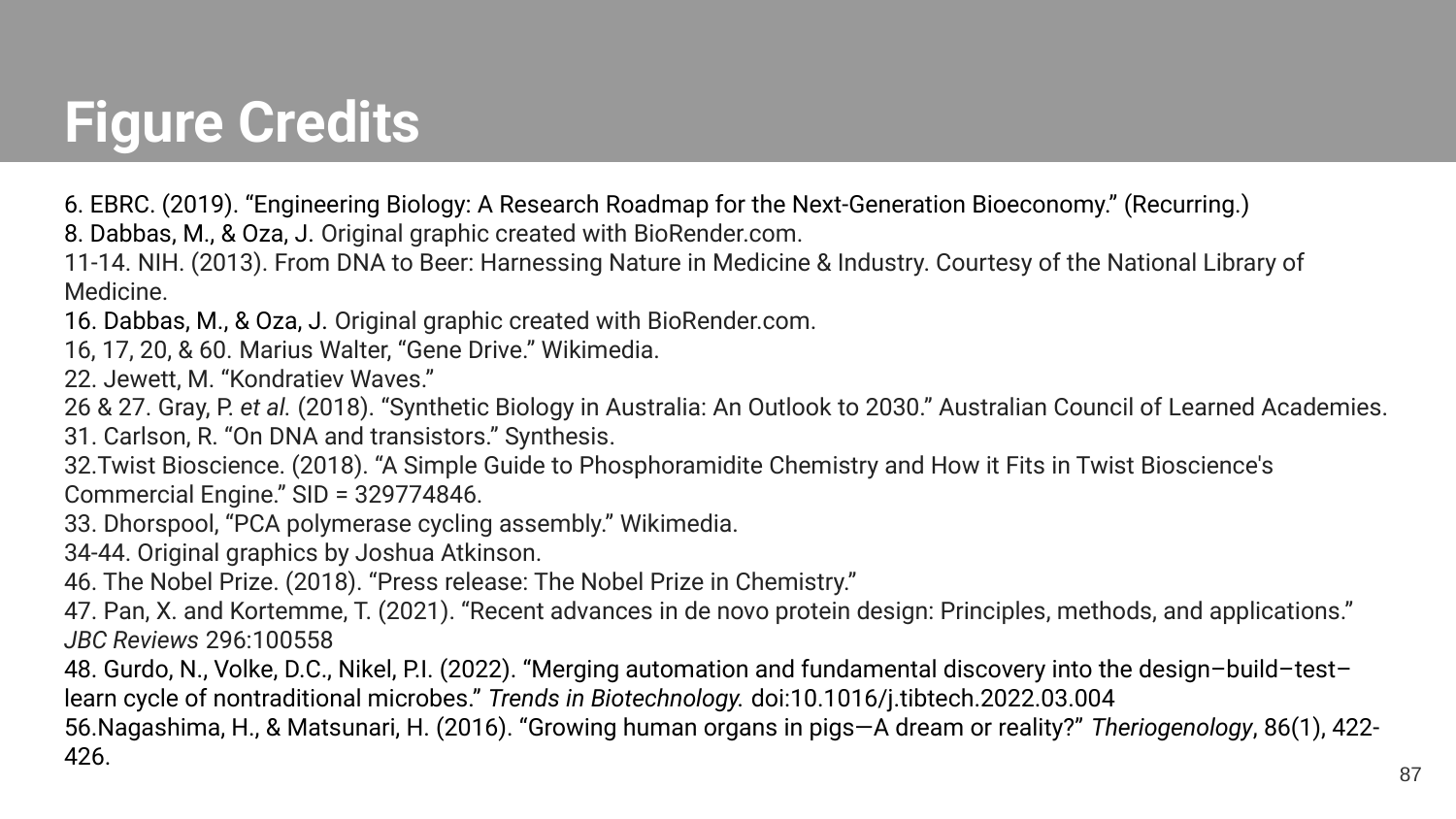

# Figure Credits
6. EBRC. (2019). “Engineering Biology: A Research Roadmap for the Next-Generation Bioeconomy.” (Recurring.)
8. Dabbas, M., & Oza, J. Original graphic created with BioRender.com.
11-14. NIH. (2013). From DNA to Beer: Harnessing Nature in Medicine & Industry. Courtesy of the National Library of Medicine.
16. Dabbas, M., & Oza, J. Original graphic created with BioRender.com.
16, 17, 20, & 60. Marius Walter, “Gene Drive.” Wikimedia.
22. Jewett, M. “Kondratiev Waves.”
26 & 27. Gray, P. et al. (2018). “Synthetic Biology in Australia: An Outlook to 2030.” Australian Council of Learned Academies.
31. Carlson, R. “On DNA and transistors.” Synthesis.
32.Twist Bioscience. (2018). “A Simple Guide to Phosphoramidite Chemistry and How it Fits in Twist Bioscience's Commercial Engine.” SID = 329774846.
33. Dhorspool, “PCA polymerase cycling assembly.” Wikimedia.
34-44. Original graphics by Joshua Atkinson.
46. The Nobel Prize. (2018). “Press release: The Nobel Prize in Chemistry.”
47. Pan, X. and Kortemme, T. (2021). “Recent advances in de novo protein design: Principles, methods, and applications.” JBC Reviews 296:100558
48. Gurdo, N., Volke, D.C., Nikel, P.I. (2022). “Merging automation and fundamental discovery into the design–build–test–learn cycle of nontraditional microbes.” Trends in Biotechnology. doi:10.1016/j.tibtech.2022.03.004
56.Nagashima, H., & Matsunari, H. (2016). “Growing human organs in pigs—A dream or reality?” Theriogenology, 86(1), 422-426.

87